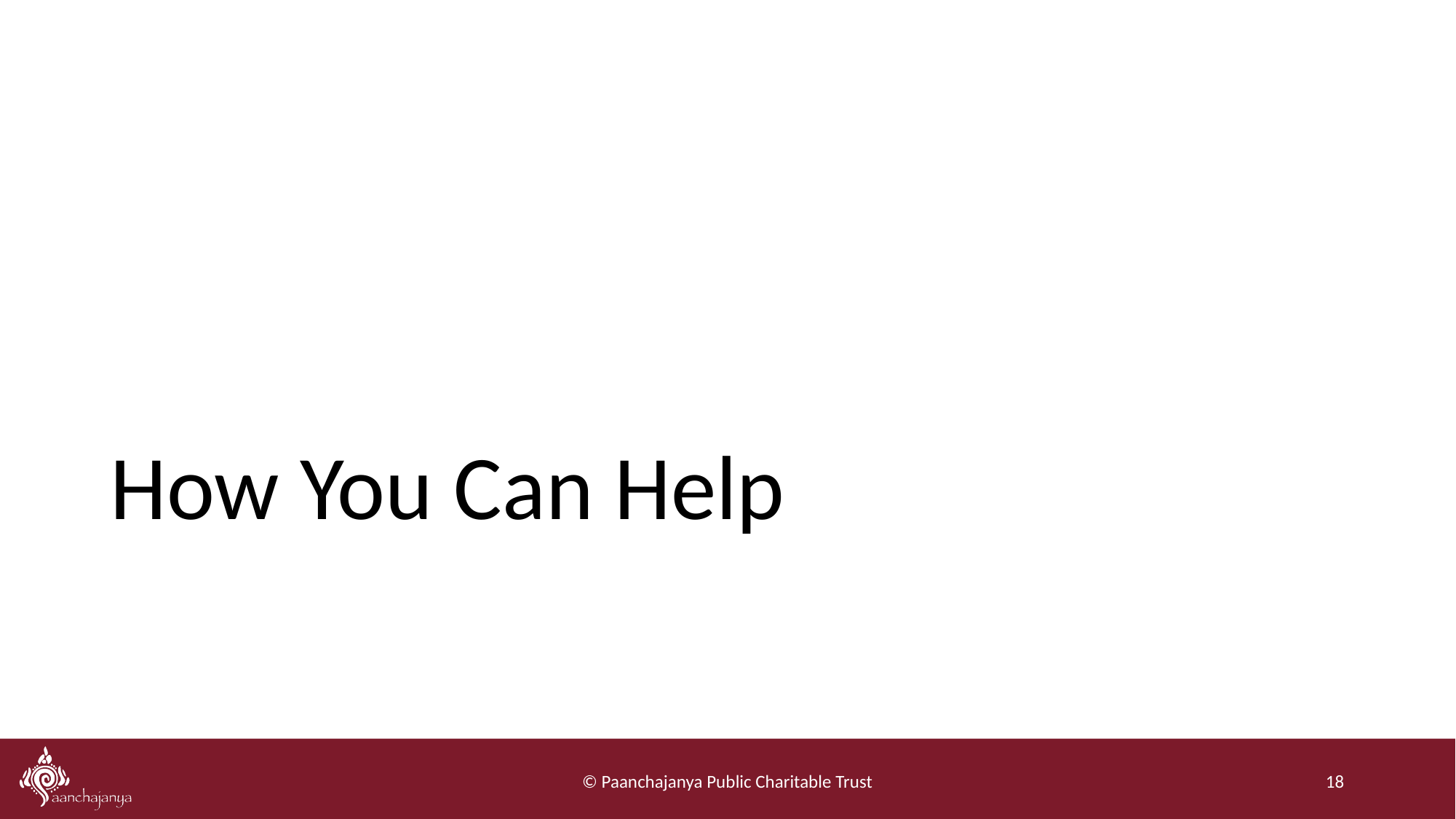

# How You Can Help

© Paanchajanya Public Charitable Trust
18